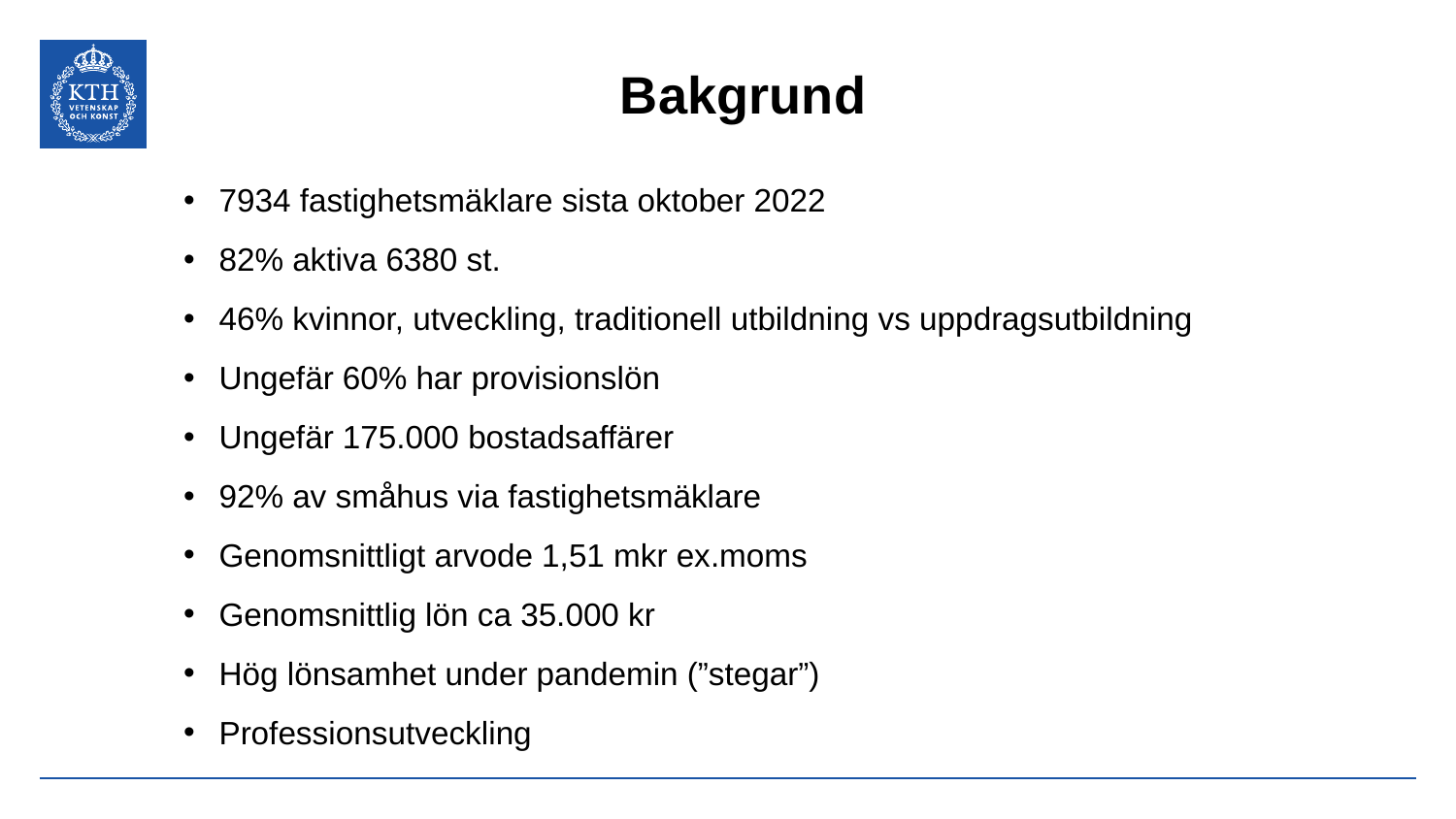

# Bakgrund
7934 fastighetsmäklare sista oktober 2022
82% aktiva 6380 st.
46% kvinnor, utveckling, traditionell utbildning vs uppdragsutbildning
Ungefär 60% har provisionslön
Ungefär 175.000 bostadsaffärer
92% av småhus via fastighetsmäklare
Genomsnittligt arvode 1,51 mkr ex.moms
Genomsnittlig lön ca 35.000 kr
Hög lönsamhet under pandemin (”stegar”)
Professionsutveckling